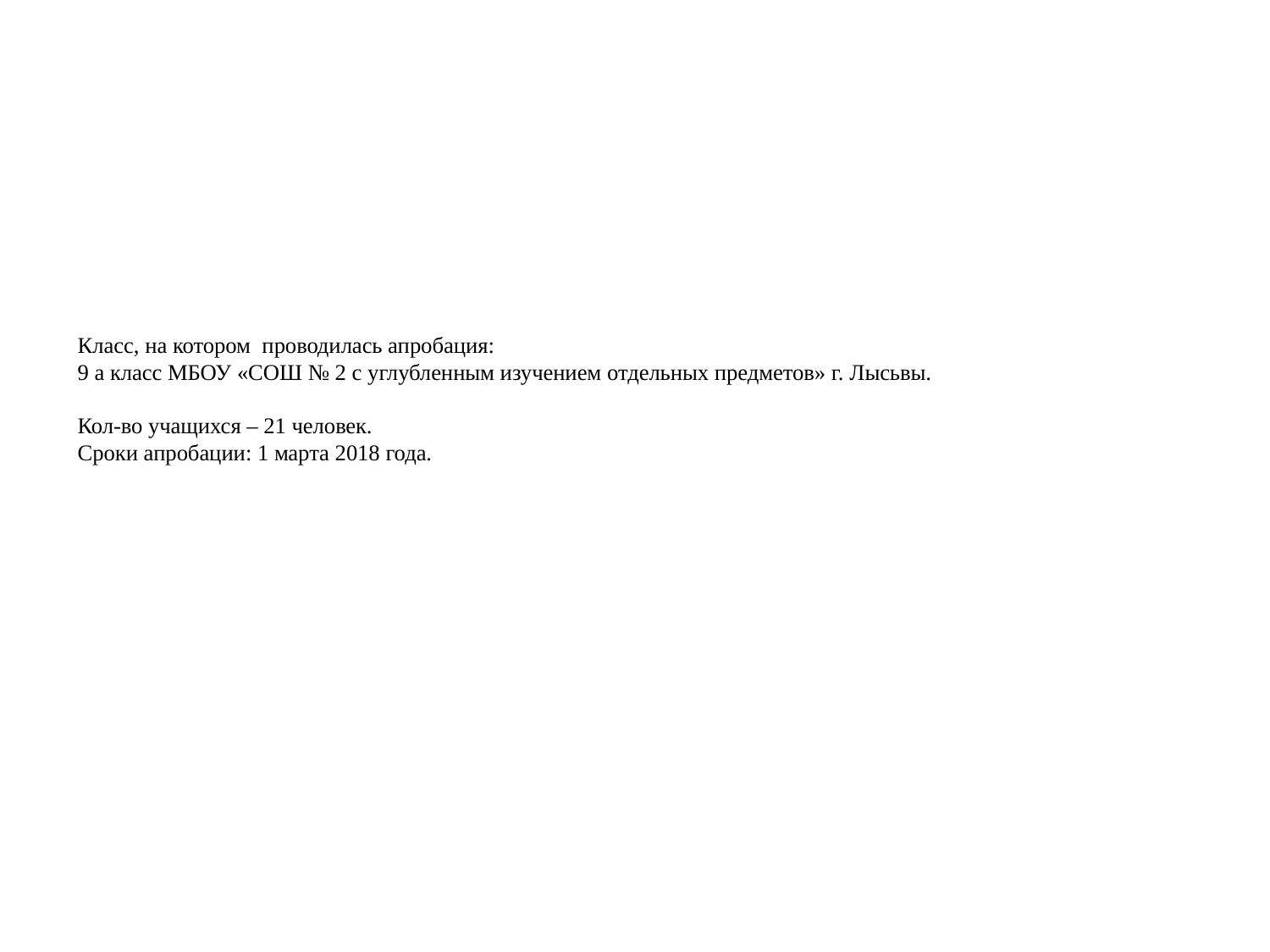

# Класс, на котором  проводилась апробация: 9 а класс МБОУ «СОШ № 2 с углубленным изучением отдельных предметов» г. Лысьвы. Кол-во учащихся – 21 человек. Сроки апробации: 1 марта 2018 года.